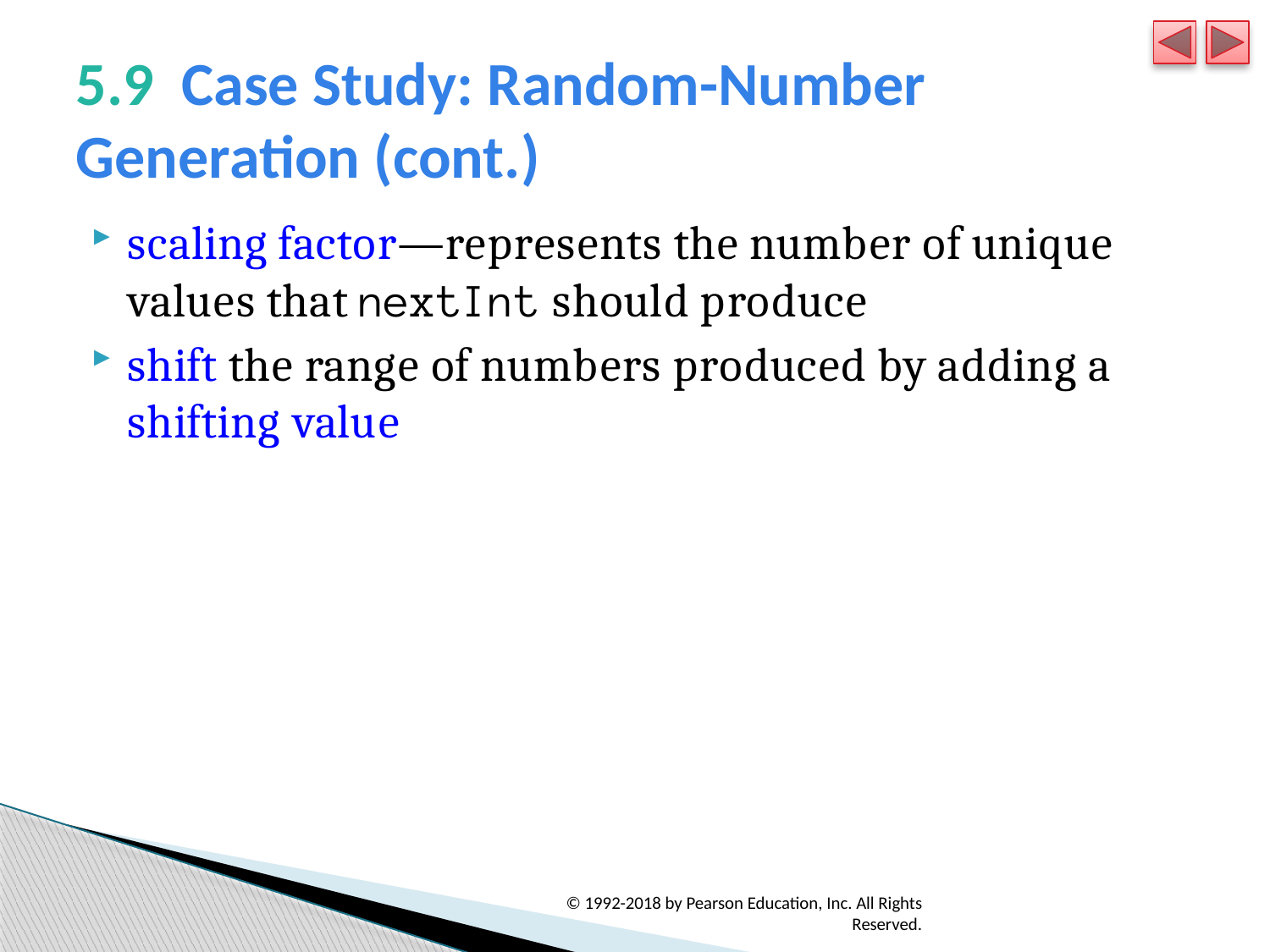

# 5.9  Case Study: Random-Number Generation (cont.)
scaling factor—represents the number of unique values that nextInt should produce
shift the range of numbers produced by adding a shifting value
© 1992-2018 by Pearson Education, Inc. All Rights Reserved.